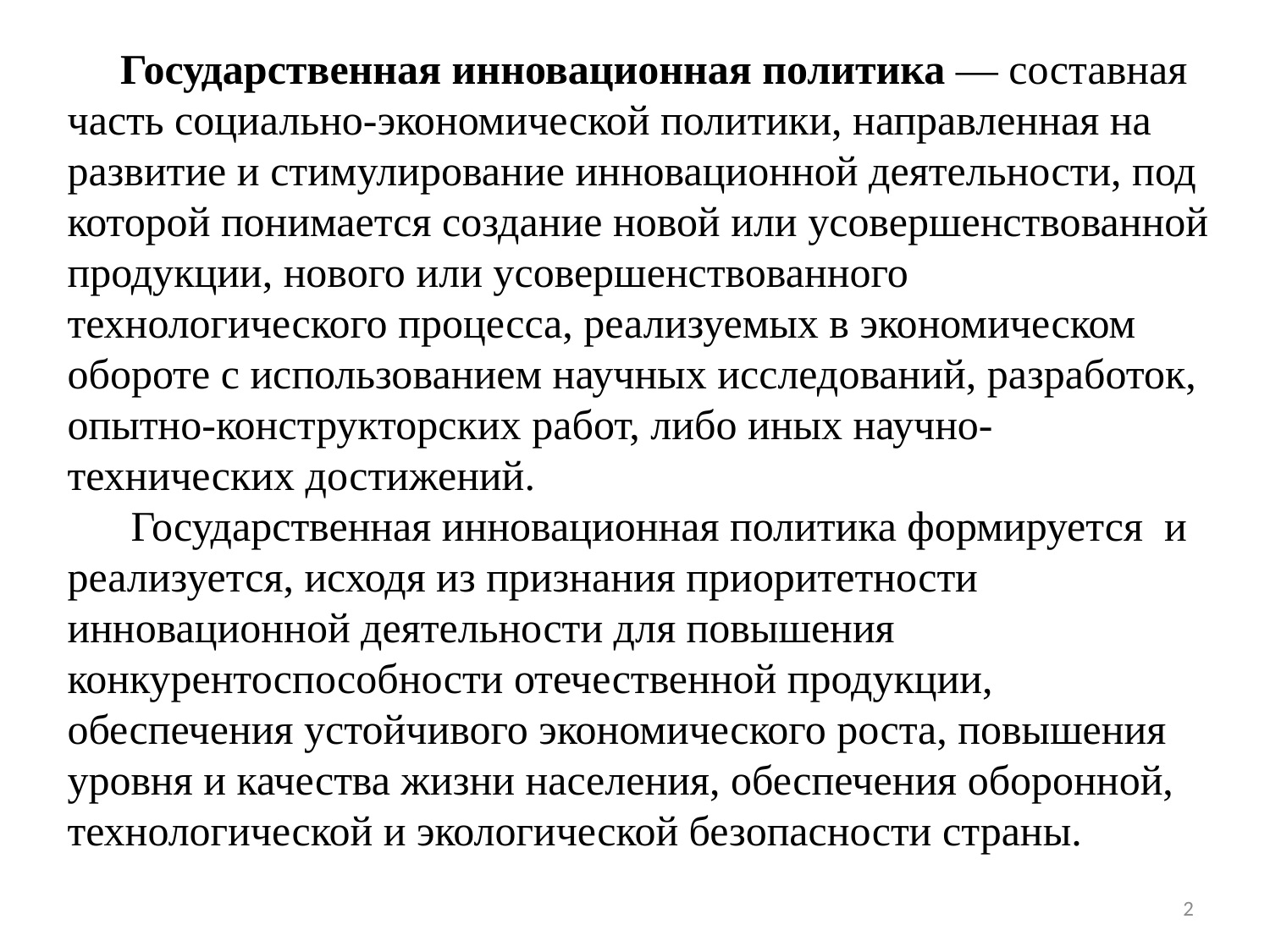

Государственная инновационная политика — составная часть социально-экономической политики, направленная на развитие и стимулирование инновационной деятельности, под которой понимается создание новой или усовершенствованной продукции, нового или усовершенствованного технологического процесса, реализуемых в экономическом обороте с использованием научных исследований, разработок, опытно-конструкторских paбот, либо иных научно-технических достижений.
      Государственная инновационная политика формируется  и реализуется, исходя из признания приоритетности инновационной деятельности для повышения конкурентоспособности отечественной продукции, обеспечения устойчивого экономического роста, повышения уровня и качества жизни населения, обеспечения оборонной, технологической и экологической безопасности страны.
2